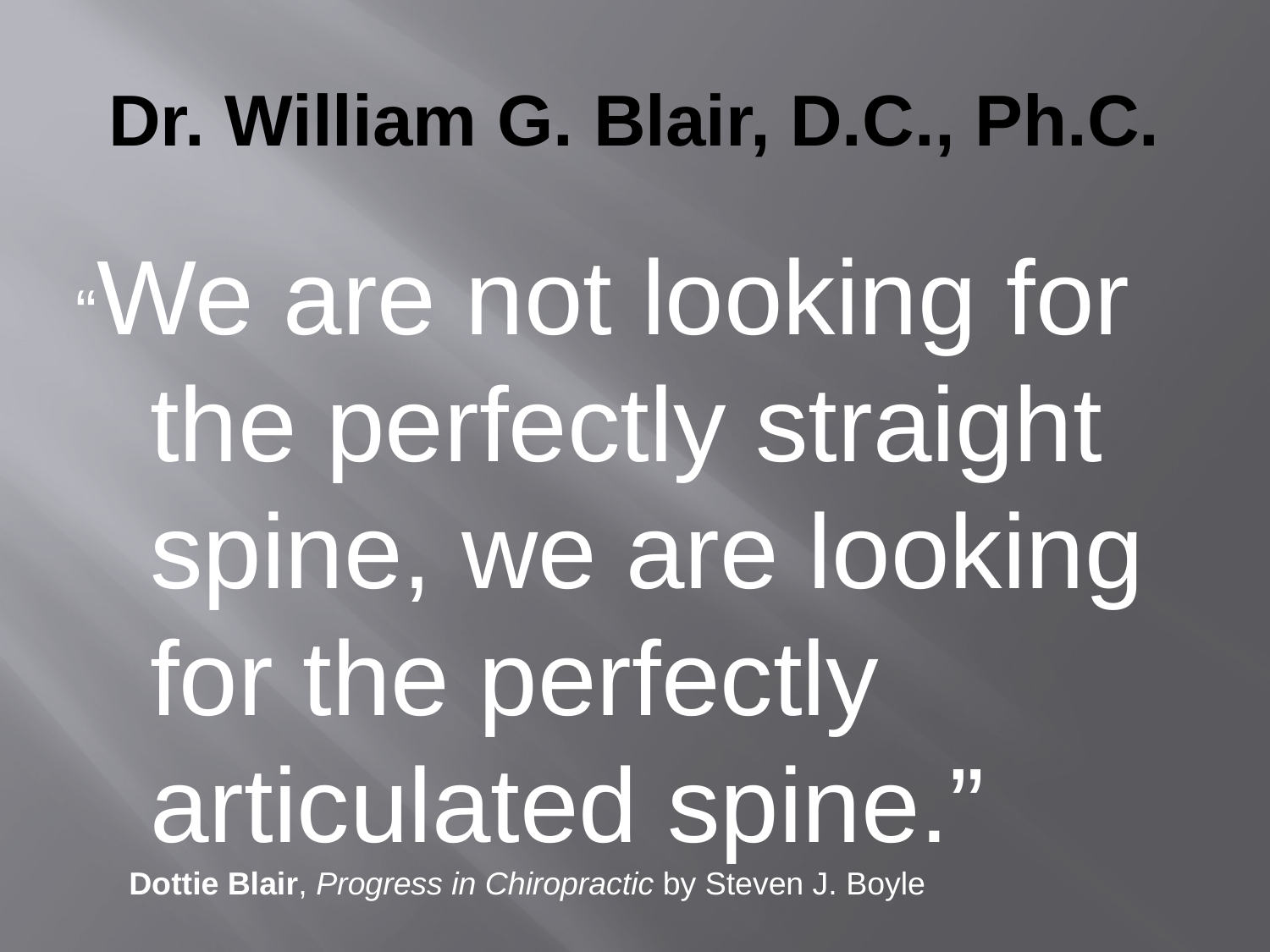

# Dr. William G. Blair, D.C., Ph.C.
“We are not looking for the perfectly straight spine, we are looking for the perfectly articulated spine.”

Dottie Blair, Progress in Chiropractic by Steven J. Boyle